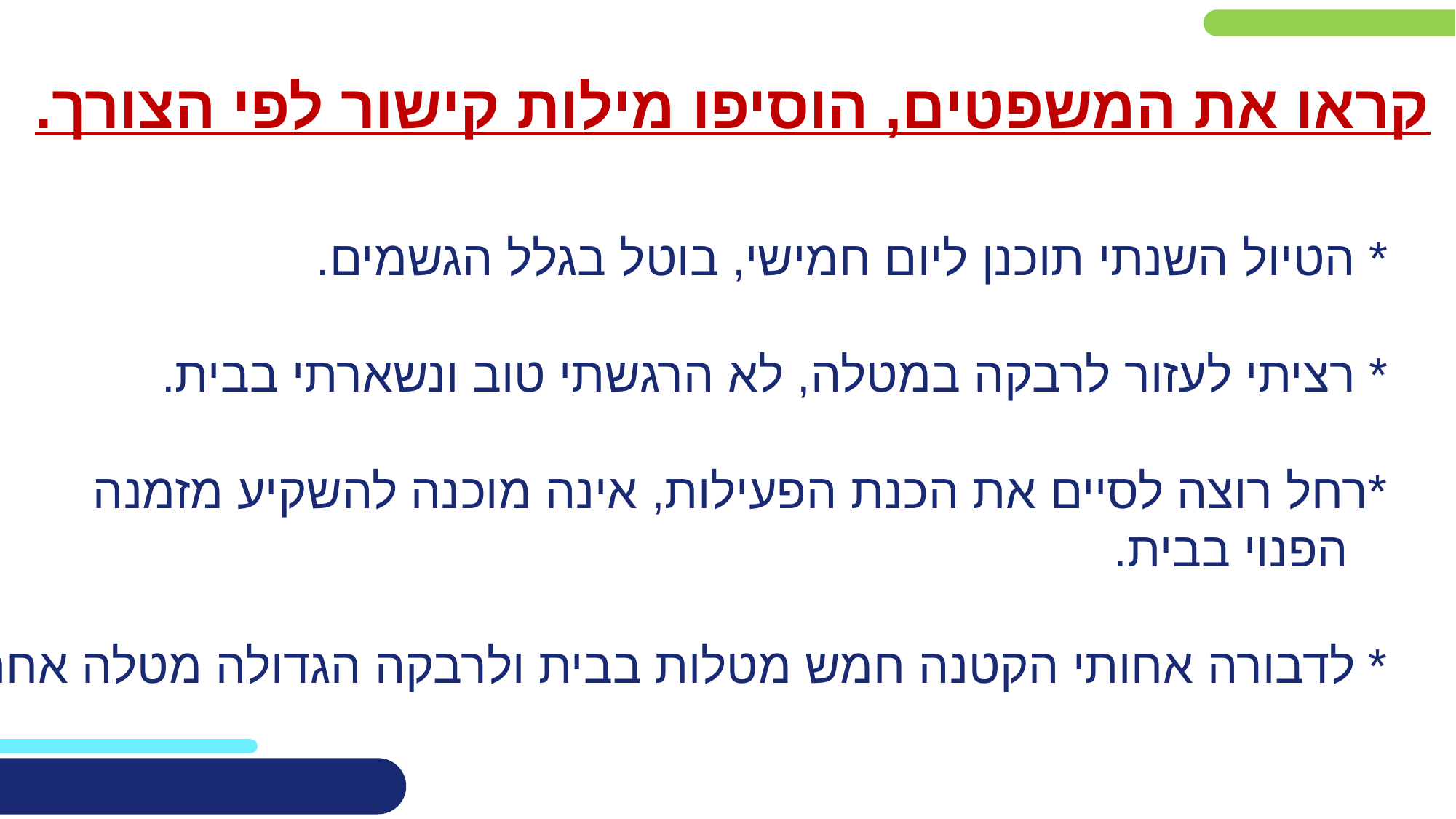

קראו את המשפטים, הוסיפו מילות קישור לפי הצורך.
# * הטיול השנתי תוכנן ליום חמישי, בוטל בגלל הגשמים. * רציתי לעזור לרבקה במטלה, לא הרגשתי טוב ונשארתי בבית. *רחל רוצה לסיים את הכנת הפעילות, אינה מוכנה להשקיע מזמנה              הפנוי בבית. * לדבורה אחותי הקטנה חמש מטלות בבית ולרבקה הגדולה מטלה אחת.